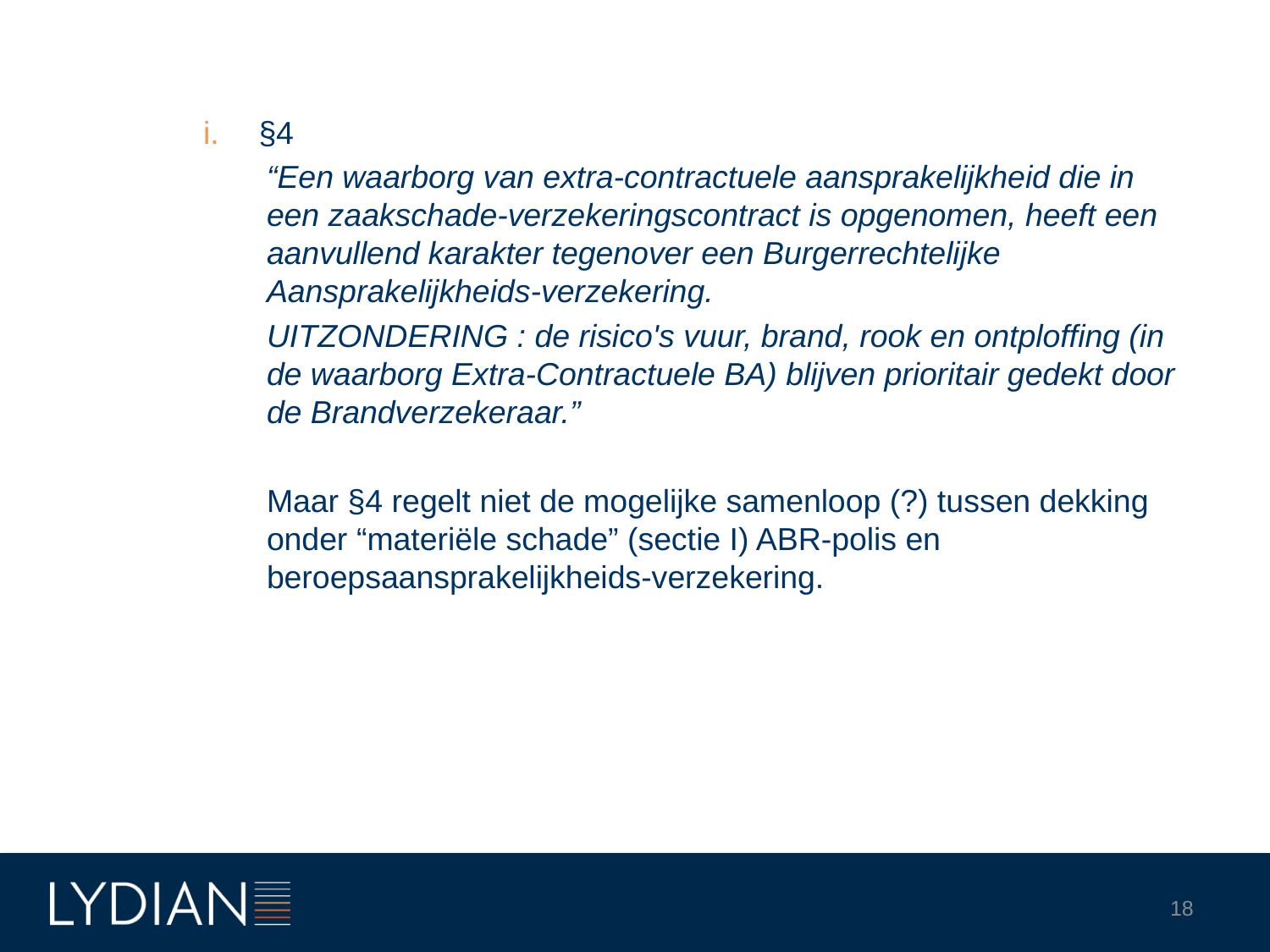

§4
“Een waarborg van extra-contractuele aansprakelijkheid die in een zaakschade-verzekeringscontract is opgenomen, heeft een aanvullend karakter tegenover een Burgerrechtelijke Aansprakelijkheids-verzekering.
UITZONDERING : de risico's vuur, brand, rook en ontploffing (in de waarborg Extra-Contractuele BA) blijven prioritair gedekt door de Brandverzekeraar.”

Maar §4 regelt niet de mogelijke samenloop (?) tussen dekking onder “materiële schade” (sectie I) ABR-polis en beroepsaansprakelijkheids-verzekering.

18